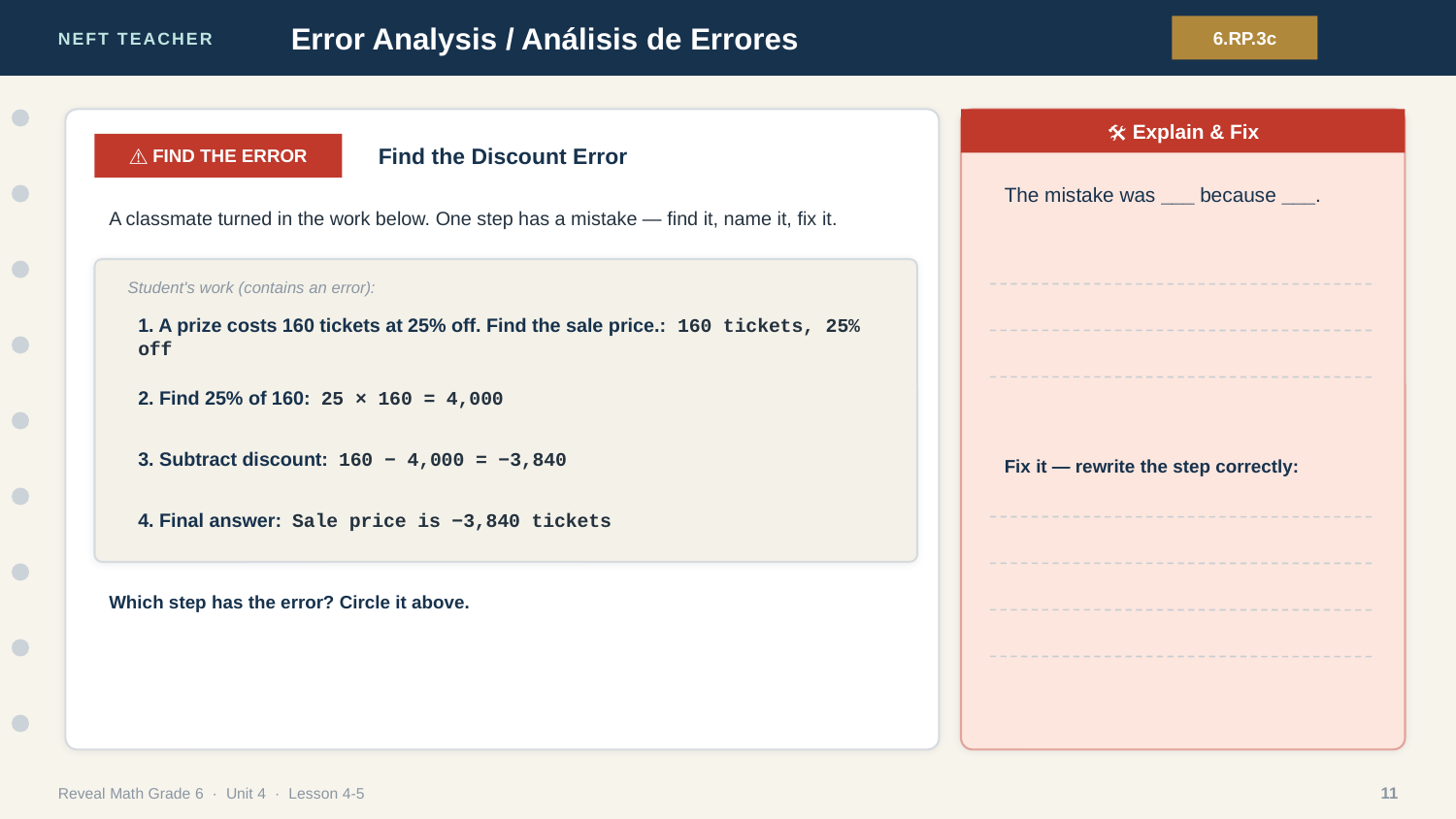

NEFT TEACHER
Error Analysis / Análisis de Errores
6.RP.3c

🛠 Explain & Fix
⚠ FIND THE ERROR
Find the Discount Error
The mistake was ___ because ___.

A classmate turned in the work below. One step has a mistake — find it, name it, fix it.

Student's work (contains an error):

1. A prize costs 160 tickets at 25% off. Find the sale price.:  160 tickets, 25% off

2. Find 25% of 160:  25 × 160 = 4,000

3. Subtract discount:  160 − 4,000 = −3,840
Fix it — rewrite the step correctly:

4. Final answer:  Sale price is −3,840 tickets

Which step has the error? Circle it above.

Reveal Math Grade 6  ·  Unit 4  ·  Lesson 4-5
11